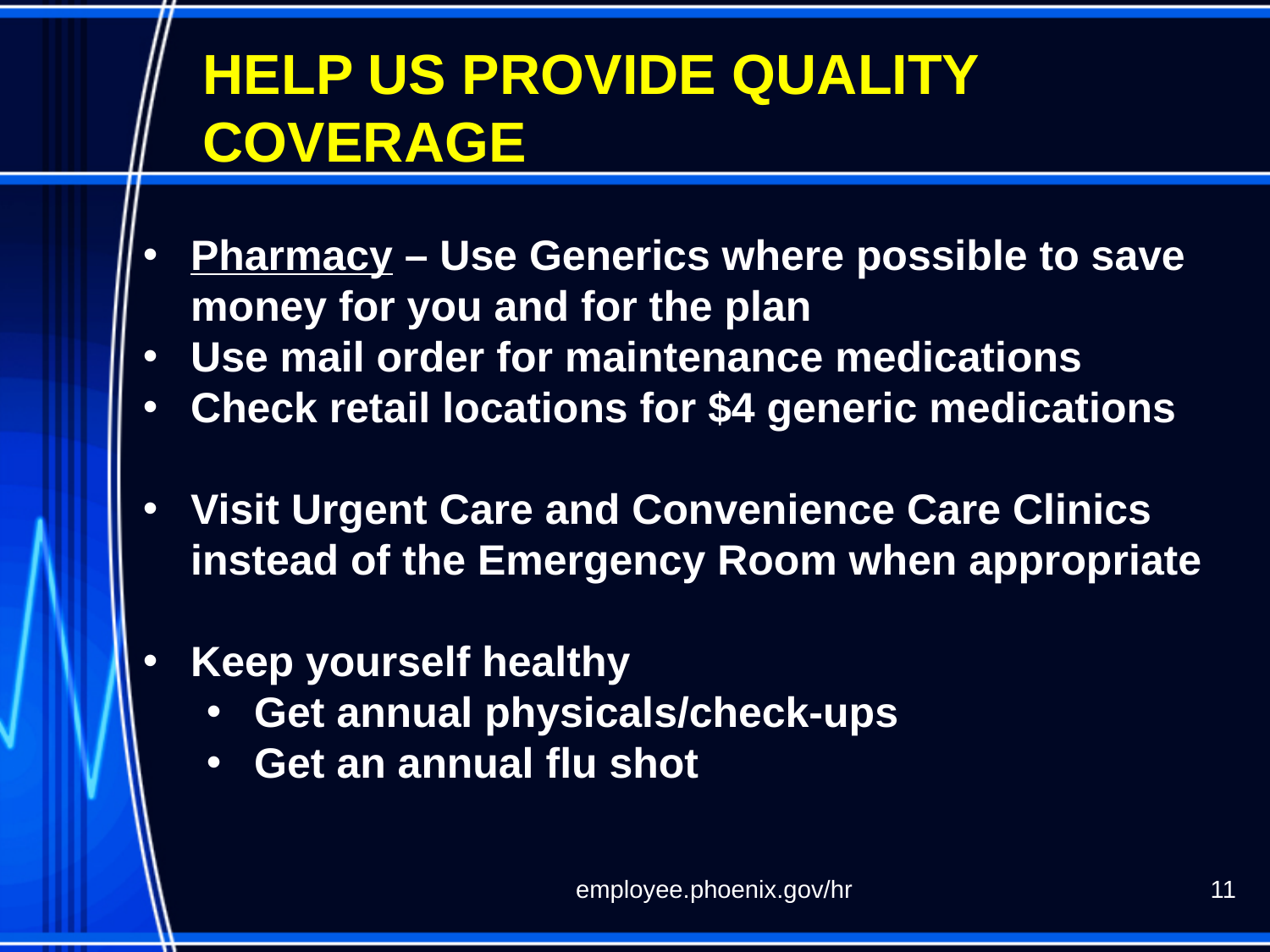

HELP US PROVIDE QUALITY COVERAGE

Pharmacy – Use Generics where possible to save money for you and for the plan
Use mail order for maintenance medications
Check retail locations for $4 generic medications

Visit Urgent Care and Convenience Care Clinics instead of the Emergency Room when appropriate

Keep yourself healthy
Get annual physicals/check-ups
Get an annual flu shot

employee.phoenix.gov/hr
11